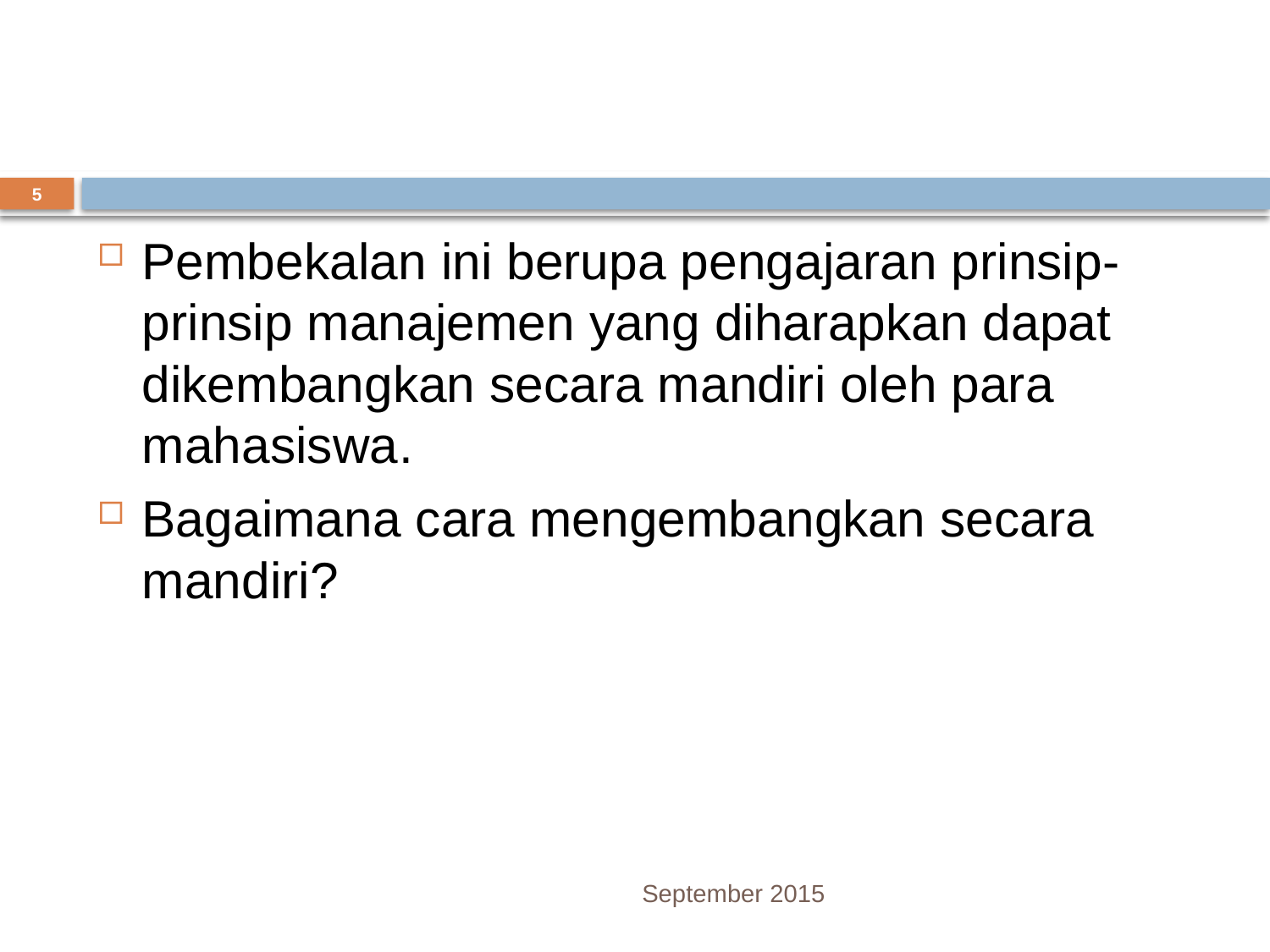

#
5
Pembekalan ini berupa pengajaran prinsip-prinsip manajemen yang diharapkan dapat dikembangkan secara mandiri oleh para mahasiswa.
Bagaimana cara mengembangkan secara mandiri?
September 2015